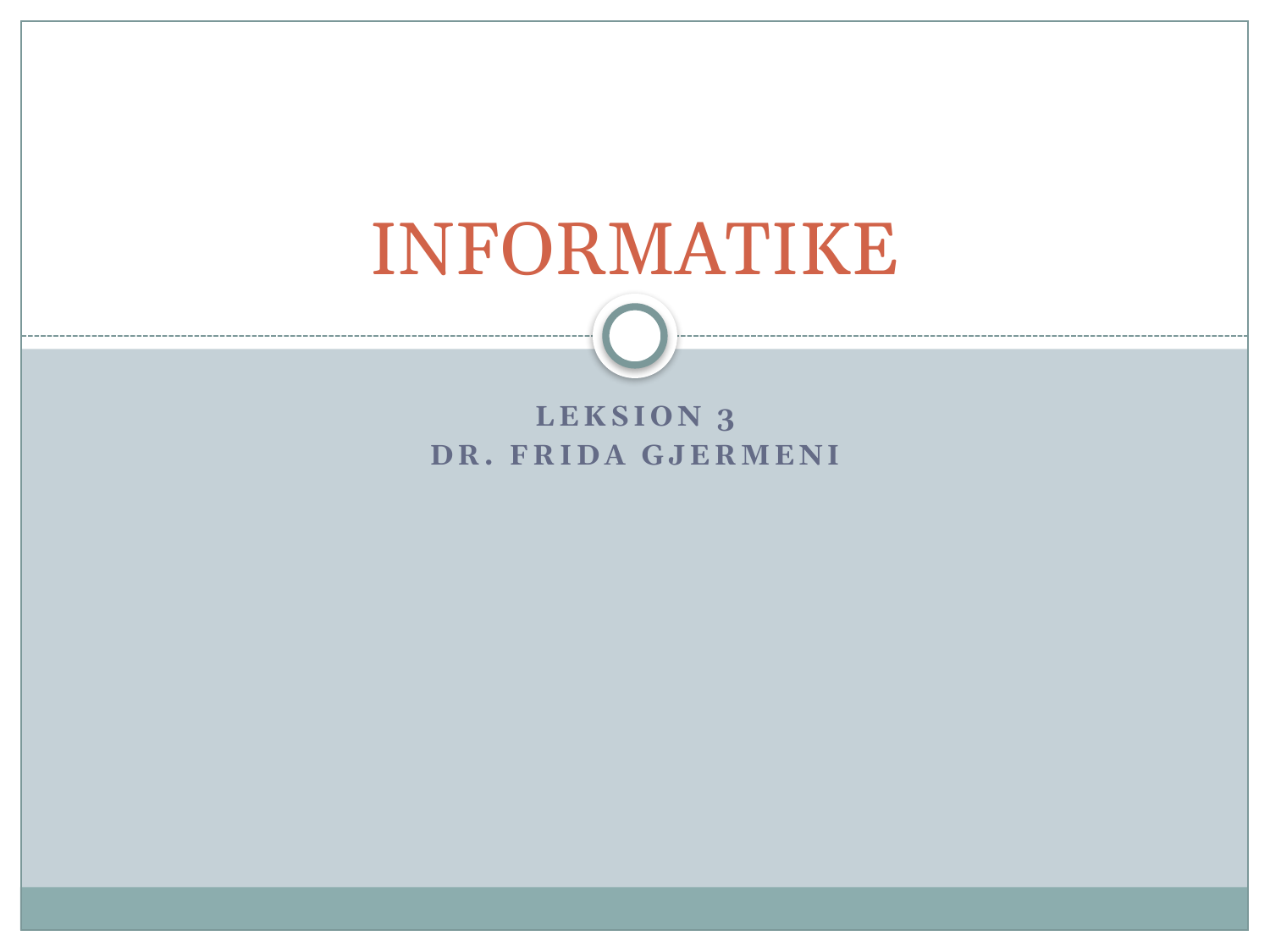

# INFORMATIKE
Leksion 3
Dr. FRIDA GJERMENI